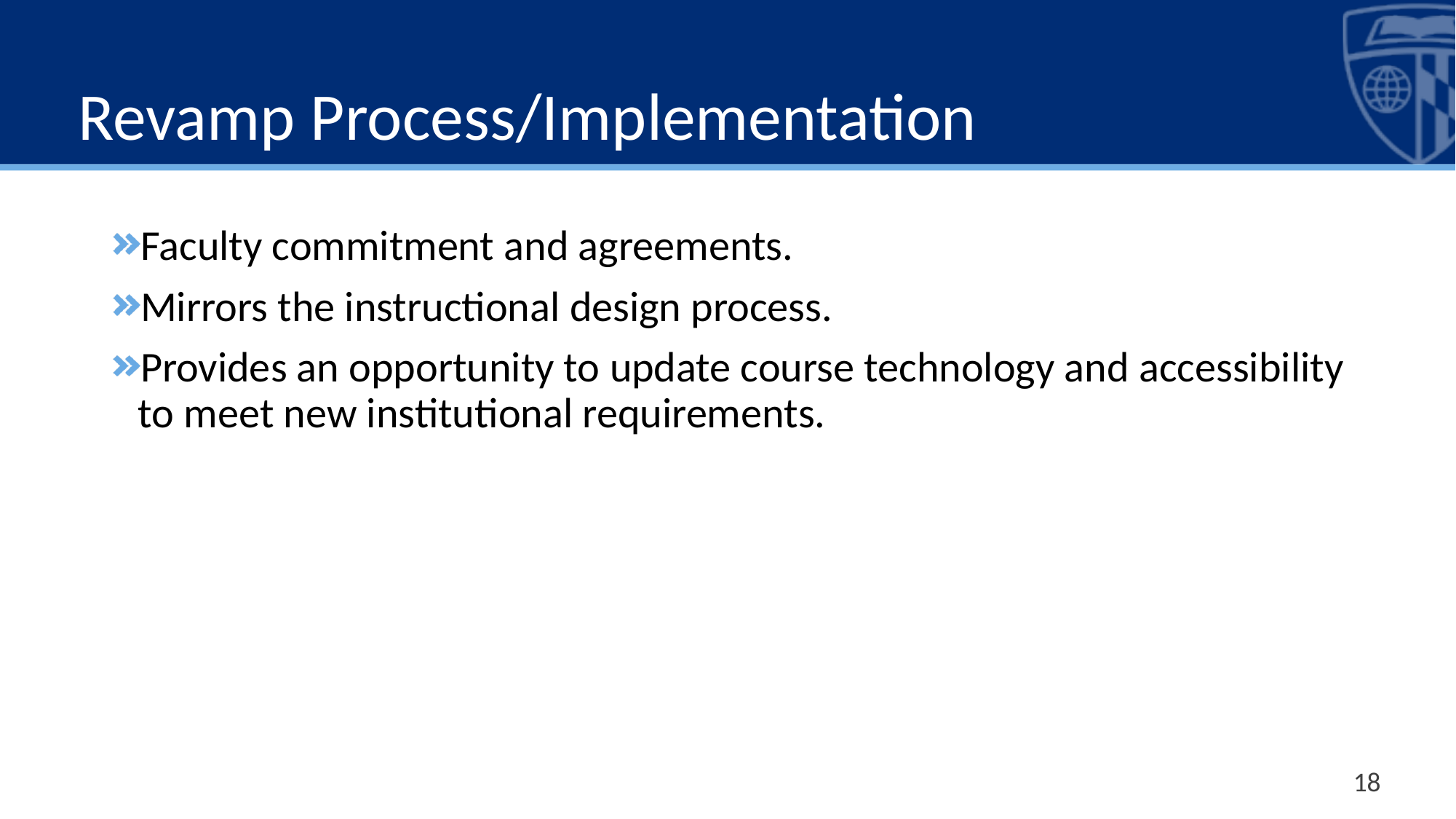

# Revamp Process/Implementation
Faculty commitment and agreements.
Mirrors the instructional design process.
Provides an opportunity to update course technology and accessibility to meet new institutional requirements.

18